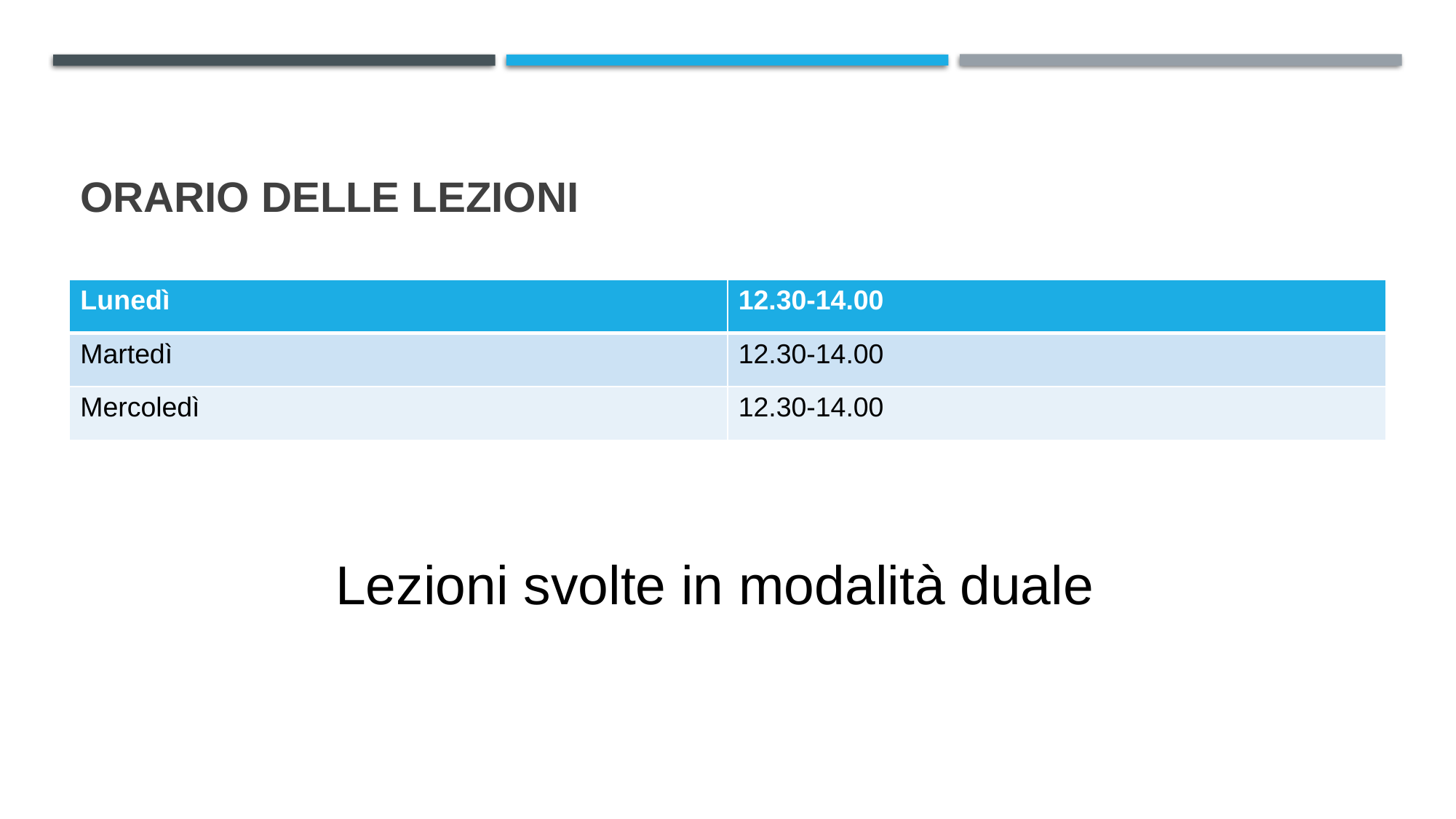

# Orario delle lezioni
| Lunedì | 12.30-14.00 |
| --- | --- |
| Martedì | 12.30-14.00 |
| Mercoledì | 12.30-14.00 |
Lezioni svolte in modalità duale